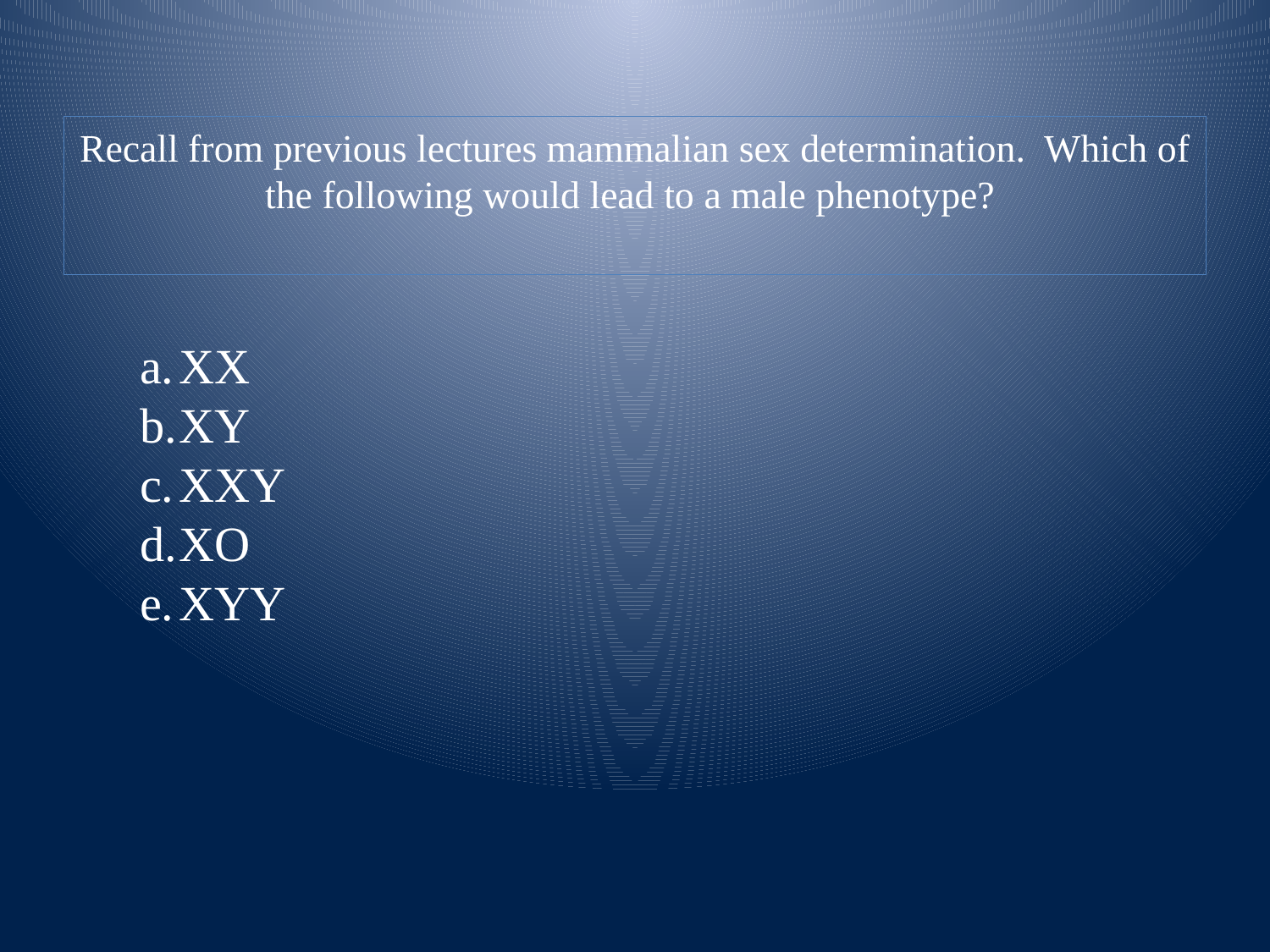

# Recall from previous lectures mammalian sex determination.  Which of the following would lead to a male phenotype?
XX
XY
XXY
XO
XYY